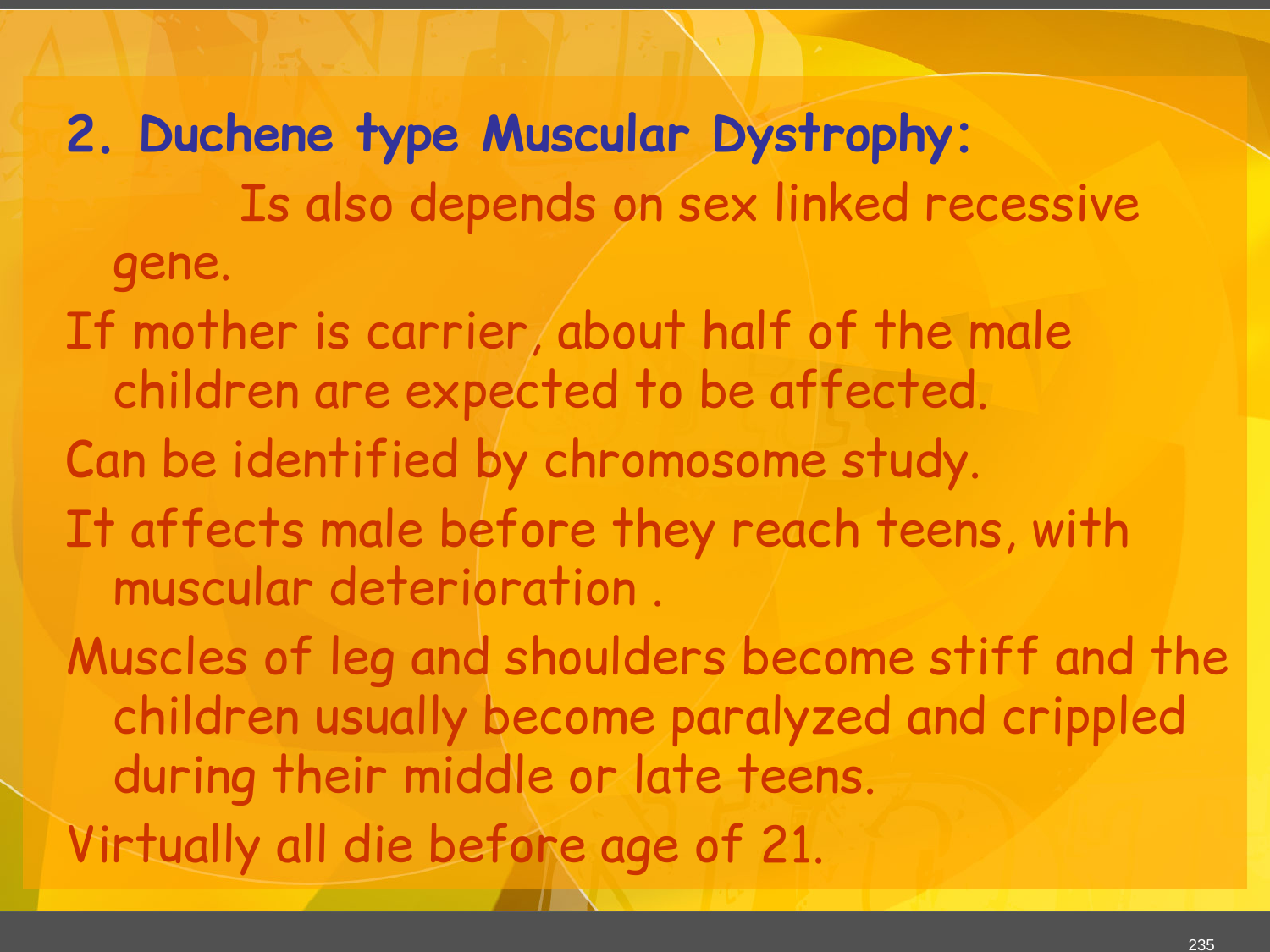

#
2. Duchene type Muscular Dystrophy:
		Is also depends on sex linked recessive gene.
If mother is carrier, about half of the male children are expected to be affected.
Can be identified by chromosome study.
It affects male before they reach teens, with muscular deterioration .
Muscles of leg and shoulders become stiff and the children usually become paralyzed and crippled during their middle or late teens.
Virtually all die before age of 21.
235